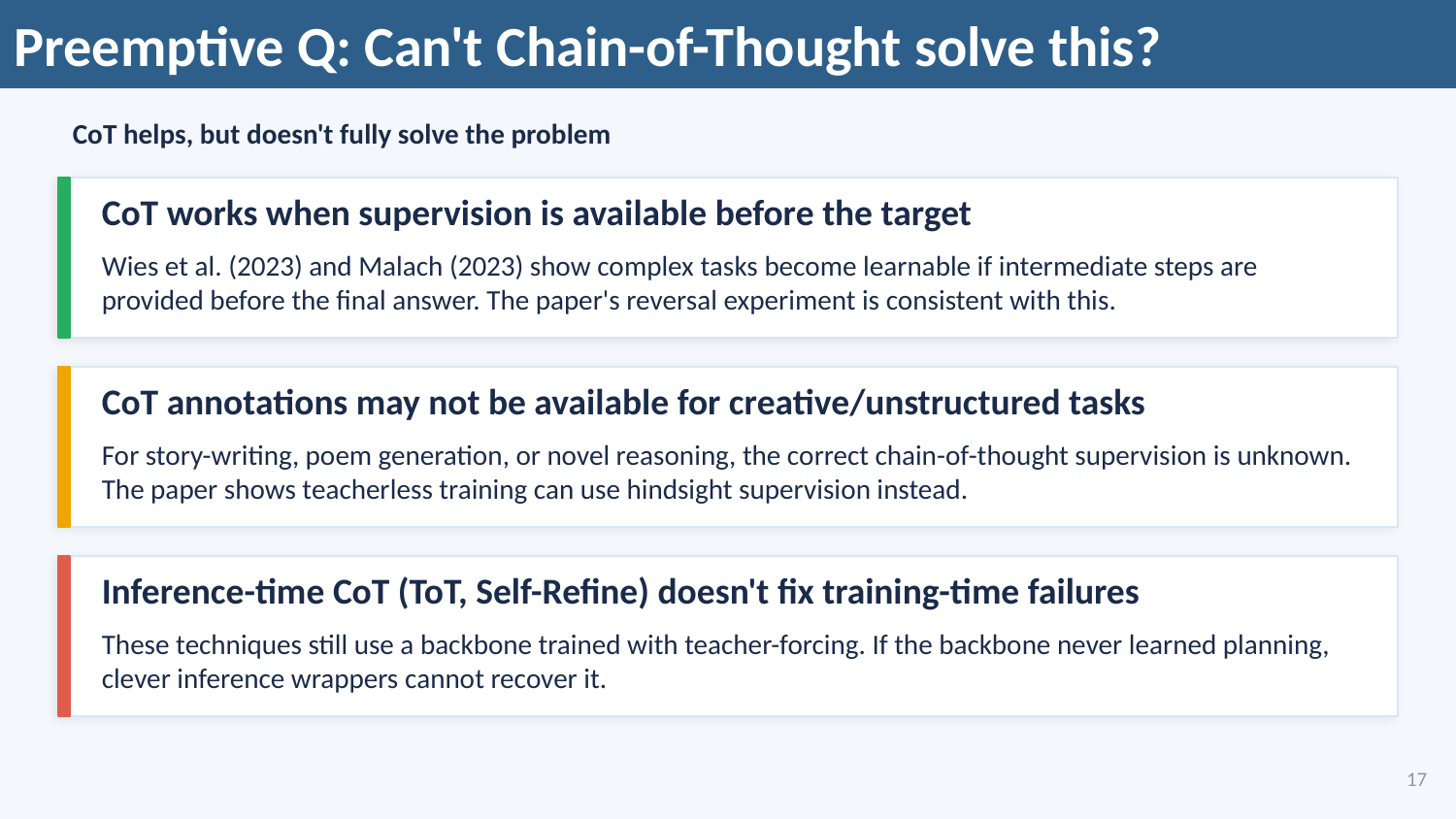

Preemptive Q: Can't Chain-of-Thought solve this?
CoT helps, but doesn't fully solve the problem

CoT works when supervision is available before the target
Wies et al. (2023) and Malach (2023) show complex tasks become learnable if intermediate steps are provided before the final answer. The paper's reversal experiment is consistent with this.

CoT annotations may not be available for creative/unstructured tasks
For story-writing, poem generation, or novel reasoning, the correct chain-of-thought supervision is unknown. The paper shows teacherless training can use hindsight supervision instead.

Inference-time CoT (ToT, Self-Refine) doesn't fix training-time failures
These techniques still use a backbone trained with teacher-forcing. If the backbone never learned planning, clever inference wrappers cannot recover it.
17